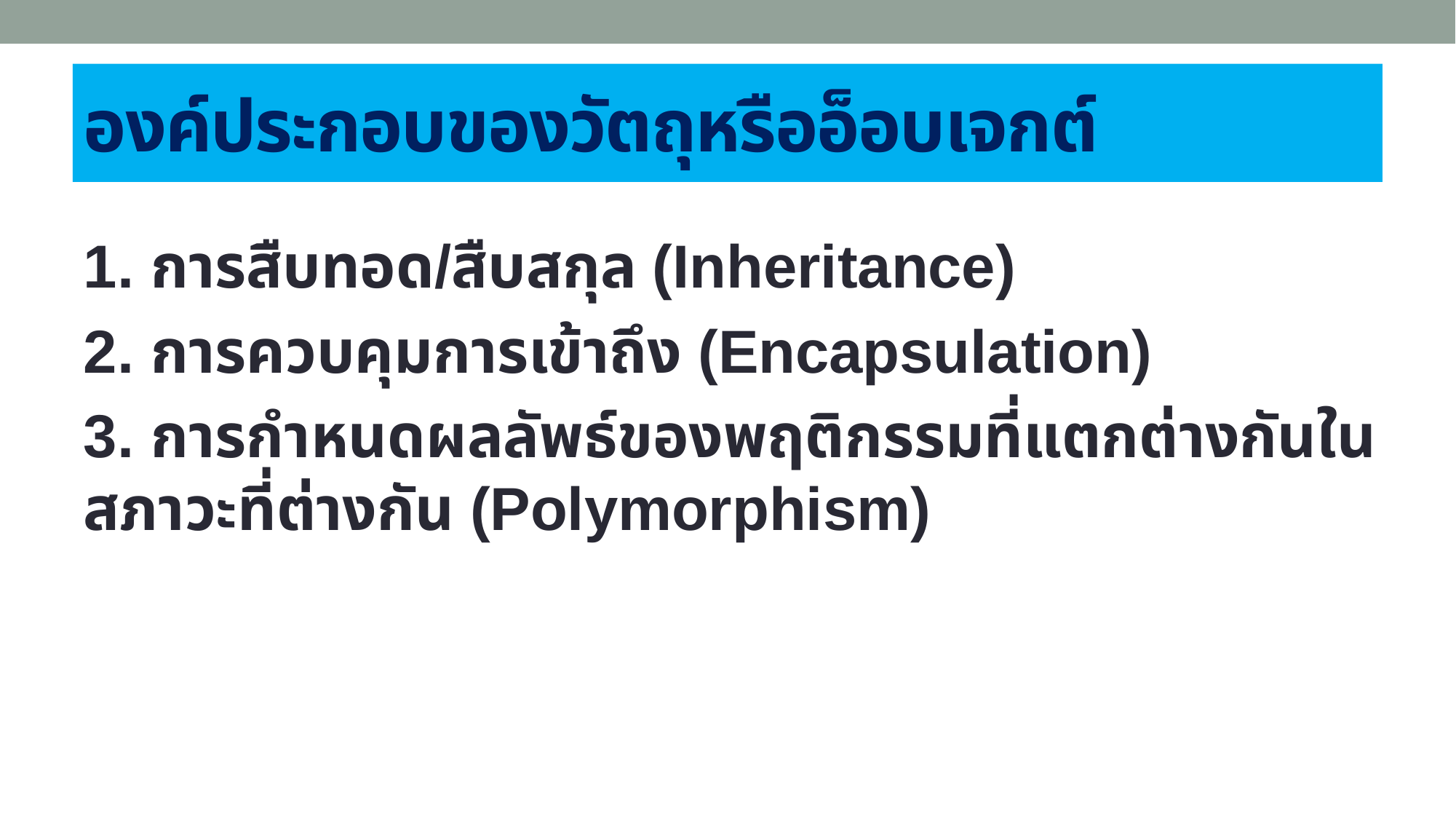

# องค์ประกอบของวัตถุหรืออ็อบเจกต์
1. การสืบทอด/สืบสกุล (Inheritance)
2. การควบคุมการเข้าถึง (Encapsulation)
3. การกำหนดผลลัพธ์ของพฤติกรรมที่แตกต่างกันในสภาวะที่ต่างกัน (Polymorphism)